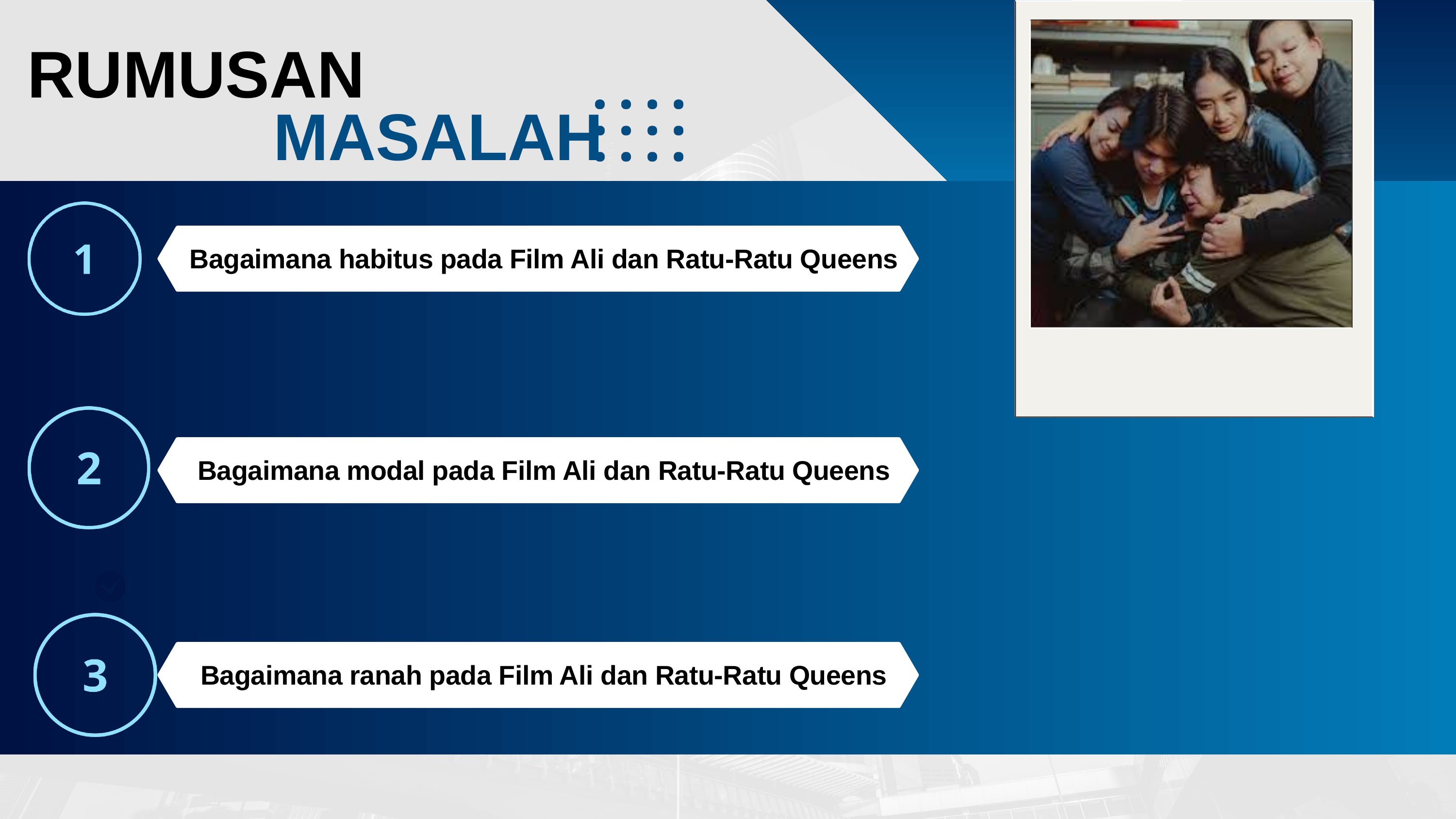

RUMUSAN
MASALAH

Bagaimana habitus pada Film Ali dan Ratu-Ratu Queens

Bagaimana modal pada Film Ali dan Ratu-Ratu Queens

Bagaimana ranah pada Film Ali dan Ratu-Ratu Queens